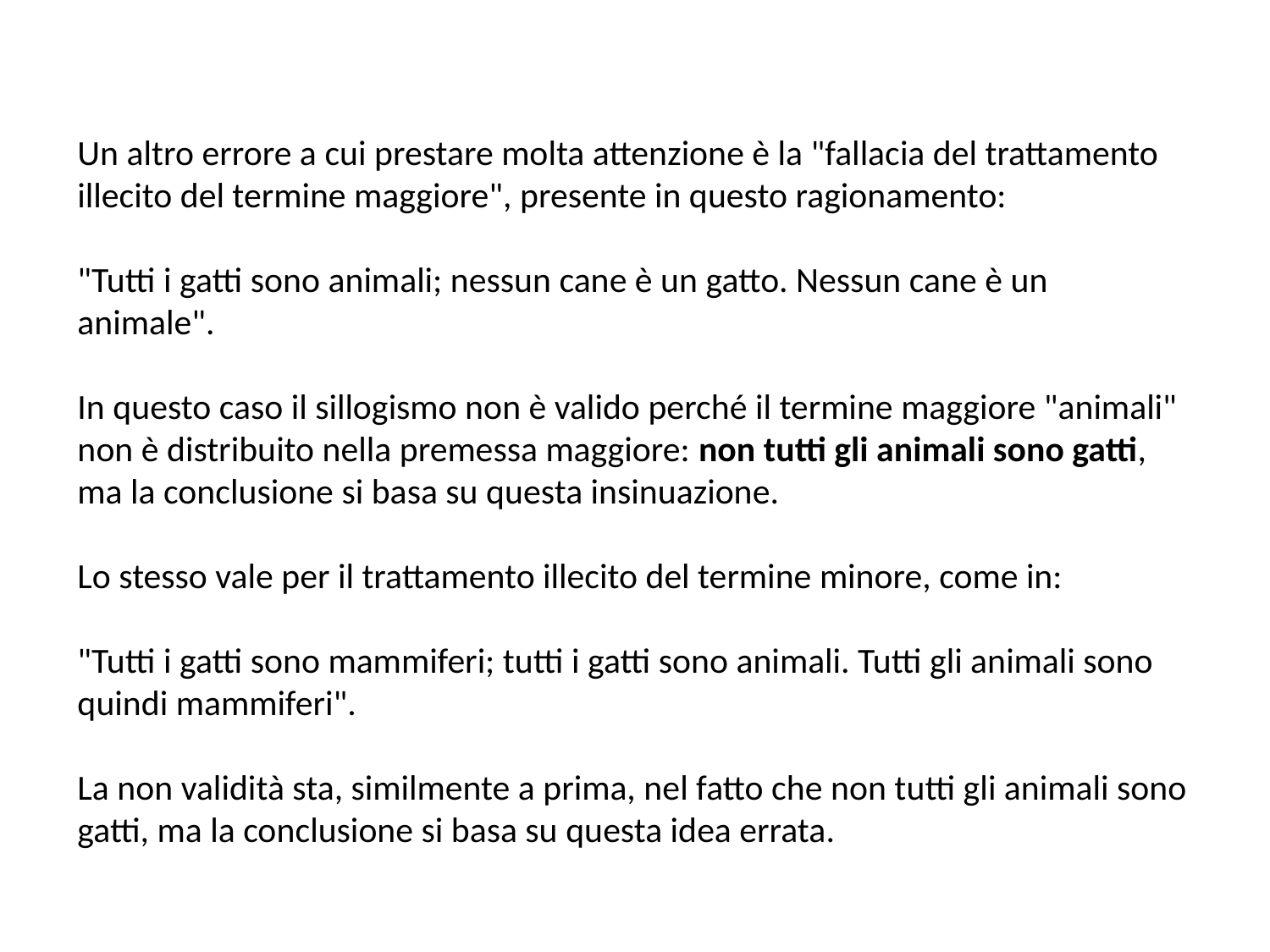

Un altro errore a cui prestare molta attenzione è la "fallacia del trattamento illecito del termine maggiore", presente in questo ragionamento:

"Tutti i gatti sono animali; nessun cane è un gatto. Nessun cane è un animale".

In questo caso il sillogismo non è valido perché il termine maggiore "animali" non è distribuito nella premessa maggiore: non tutti gli animali sono gatti, ma la conclusione si basa su questa insinuazione.

Lo stesso vale per il trattamento illecito del termine minore, come in:

"Tutti i gatti sono mammiferi; tutti i gatti sono animali. Tutti gli animali sono quindi mammiferi".

La non validità sta, similmente a prima, nel fatto che non tutti gli animali sono gatti, ma la conclusione si basa su questa idea errata.